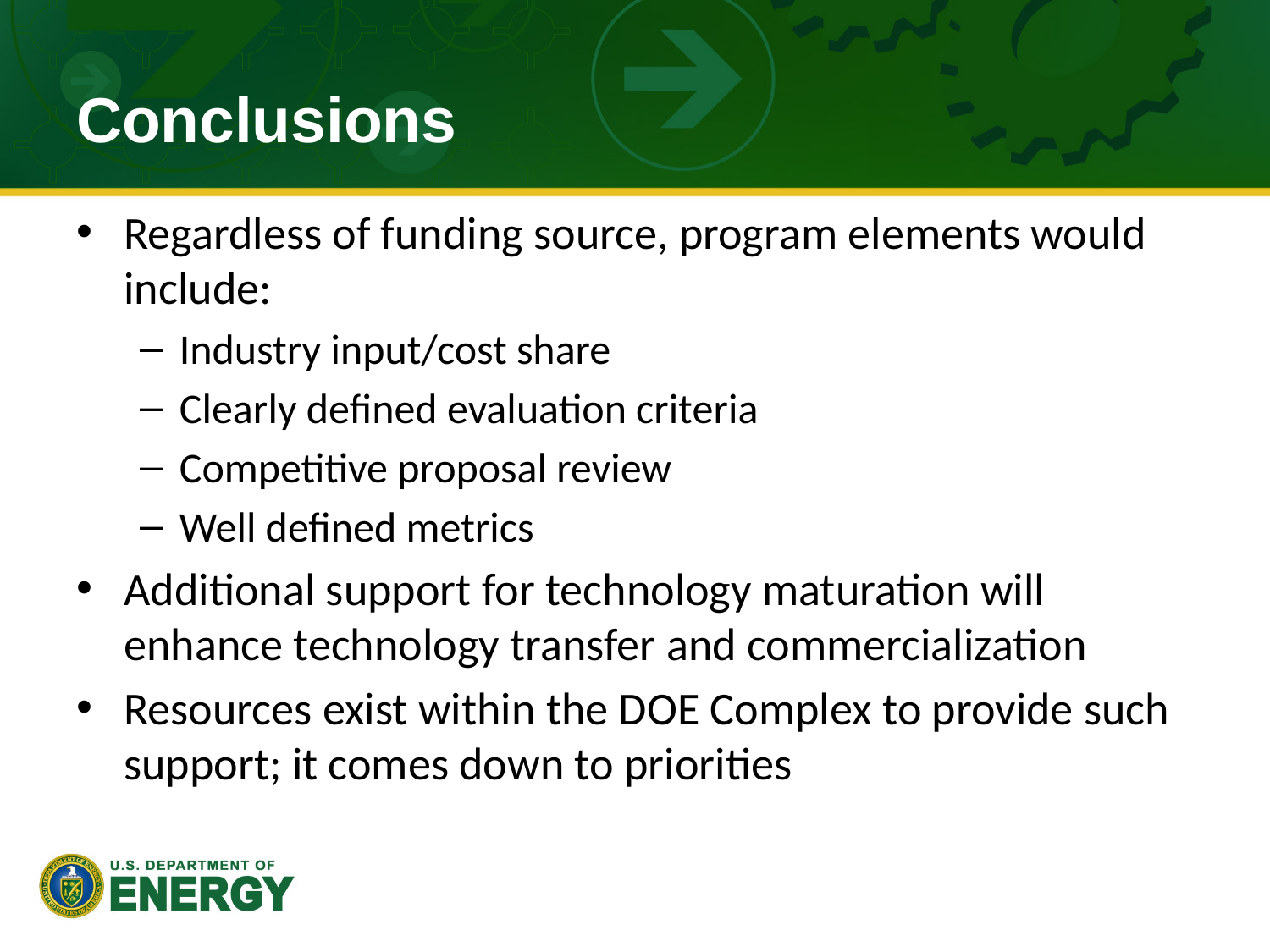

# Conclusions
Regardless of funding source, program elements would include:
Industry input/cost share
Clearly defined evaluation criteria
Competitive proposal review
Well defined metrics
Additional support for technology maturation will enhance technology transfer and commercialization
Resources exist within the DOE Complex to provide such support; it comes down to priorities